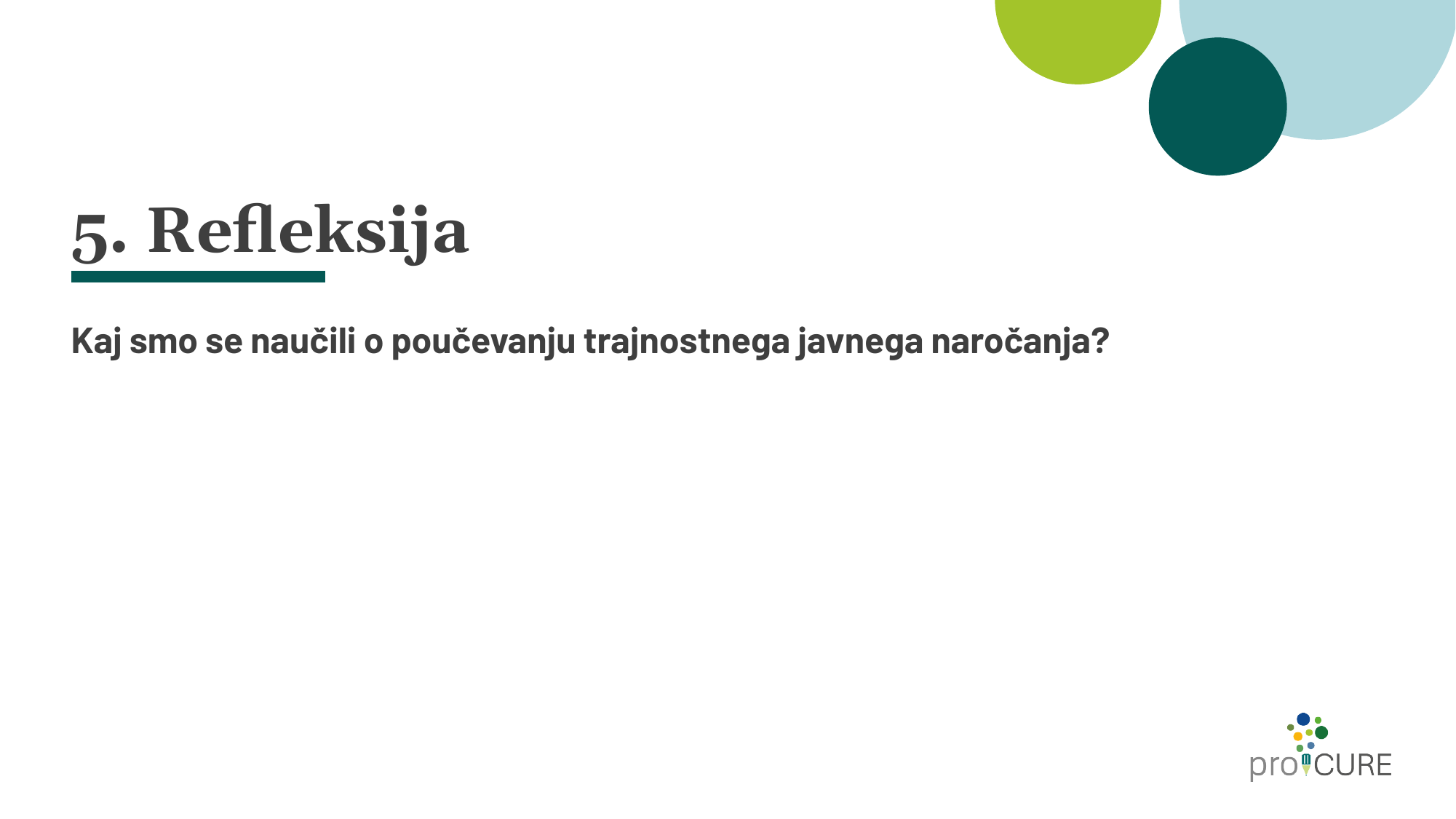

# 5. Refleksija
Kaj smo se naučili o poučevanju trajnostnega javnega naročanja?